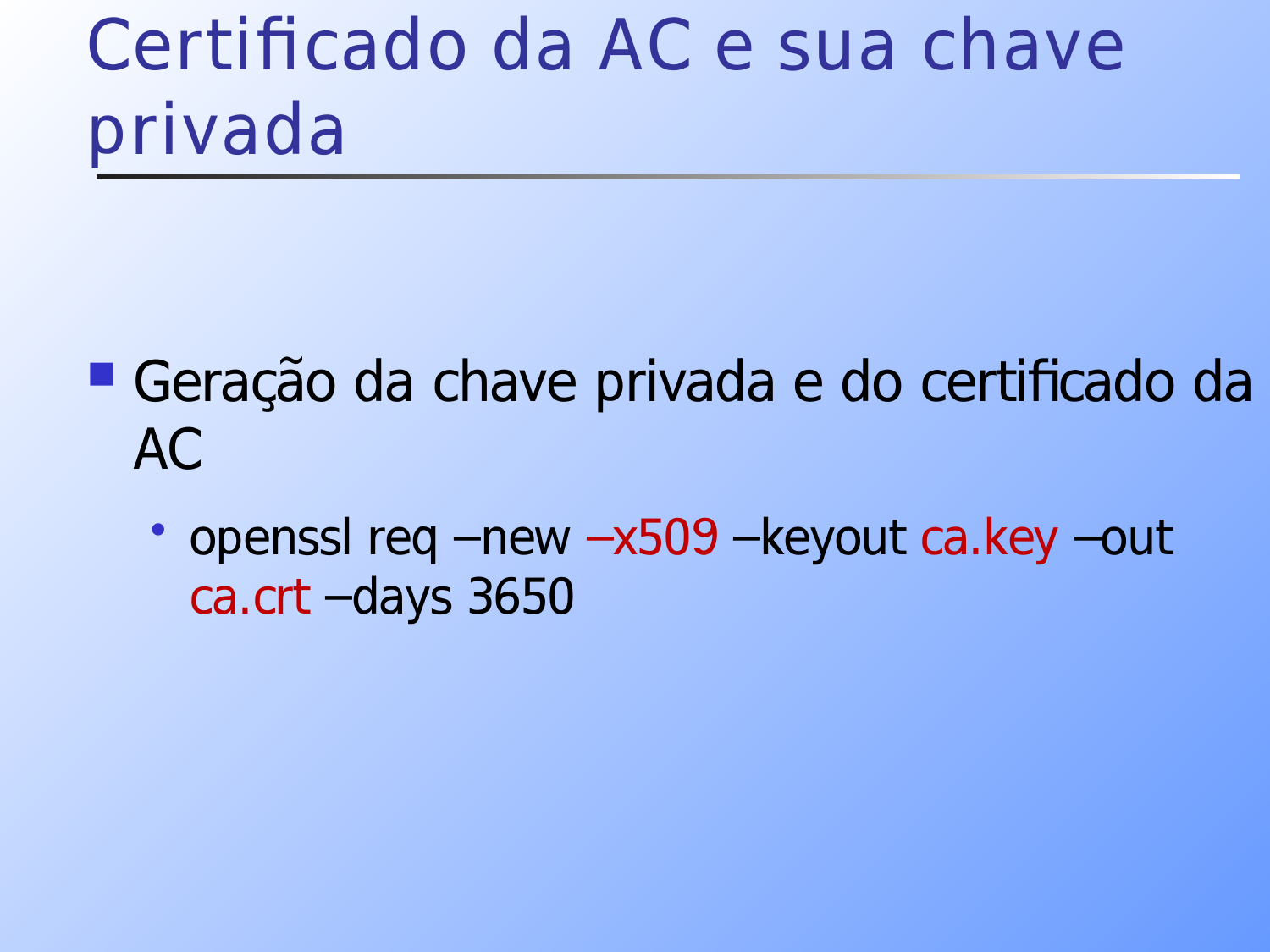

# Certificado da AC e sua chave privada

Geração da chave privada e do certificado da AC
openssl req –new –x509 –keyout ca.key –out ca.crt –days 3650